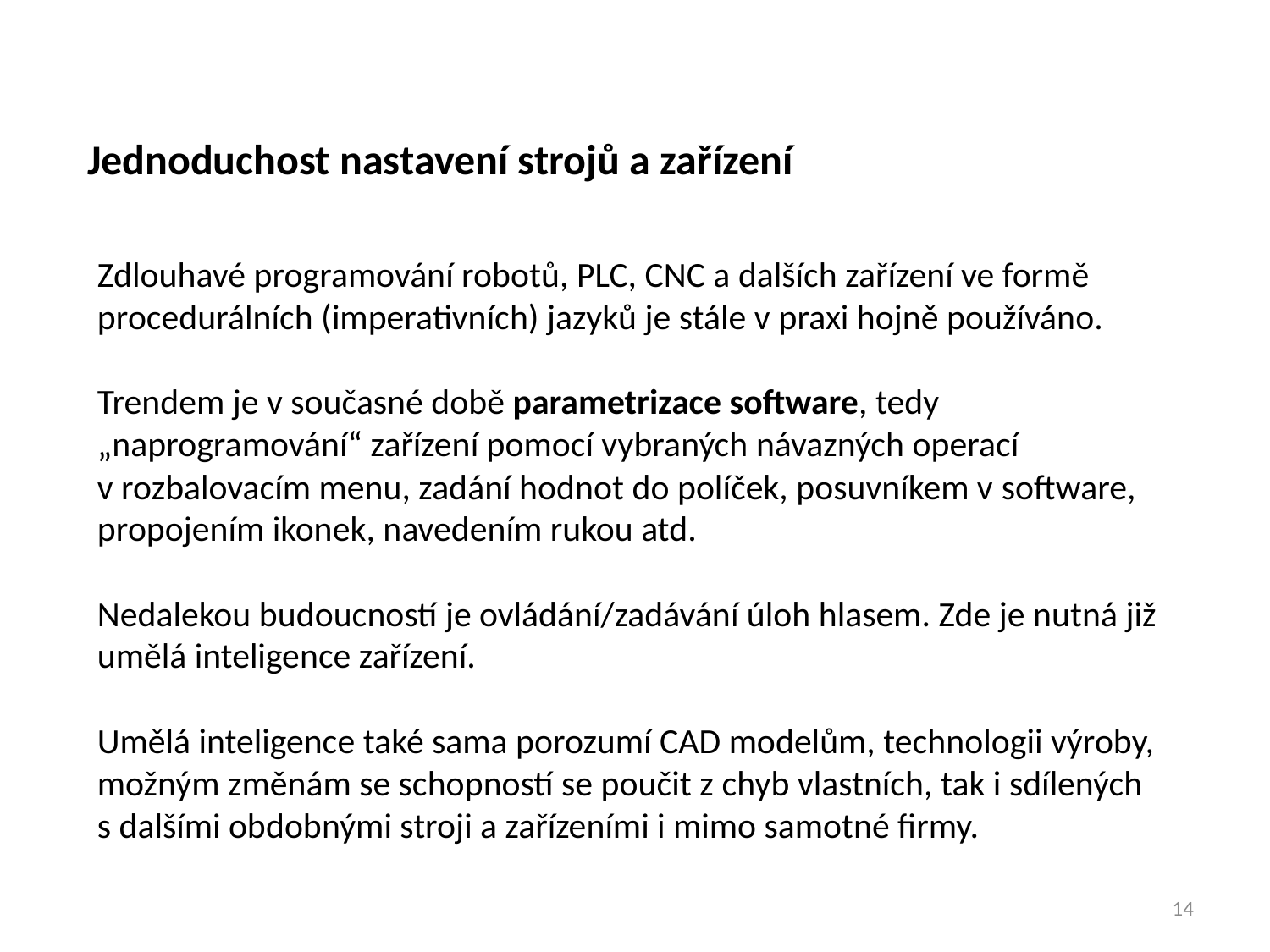

Jednoduchost nastavení strojů a zařízení
Zdlouhavé programování robotů, PLC, CNC a dalších zařízení ve formě procedurálních (imperativních) jazyků je stále v praxi hojně používáno.

Trendem je v současné době parametrizace software, tedy „naprogramování“ zařízení pomocí vybraných návazných operací v rozbalovacím menu, zadání hodnot do políček, posuvníkem v software, propojením ikonek, navedením rukou atd.

Nedalekou budoucností je ovládání/zadávání úloh hlasem. Zde je nutná již umělá inteligence zařízení.

Umělá inteligence také sama porozumí CAD modelům, technologii výroby, možným změnám se schopností se poučit z chyb vlastních, tak i sdílených s dalšími obdobnými stroji a zařízeními i mimo samotné firmy.

14